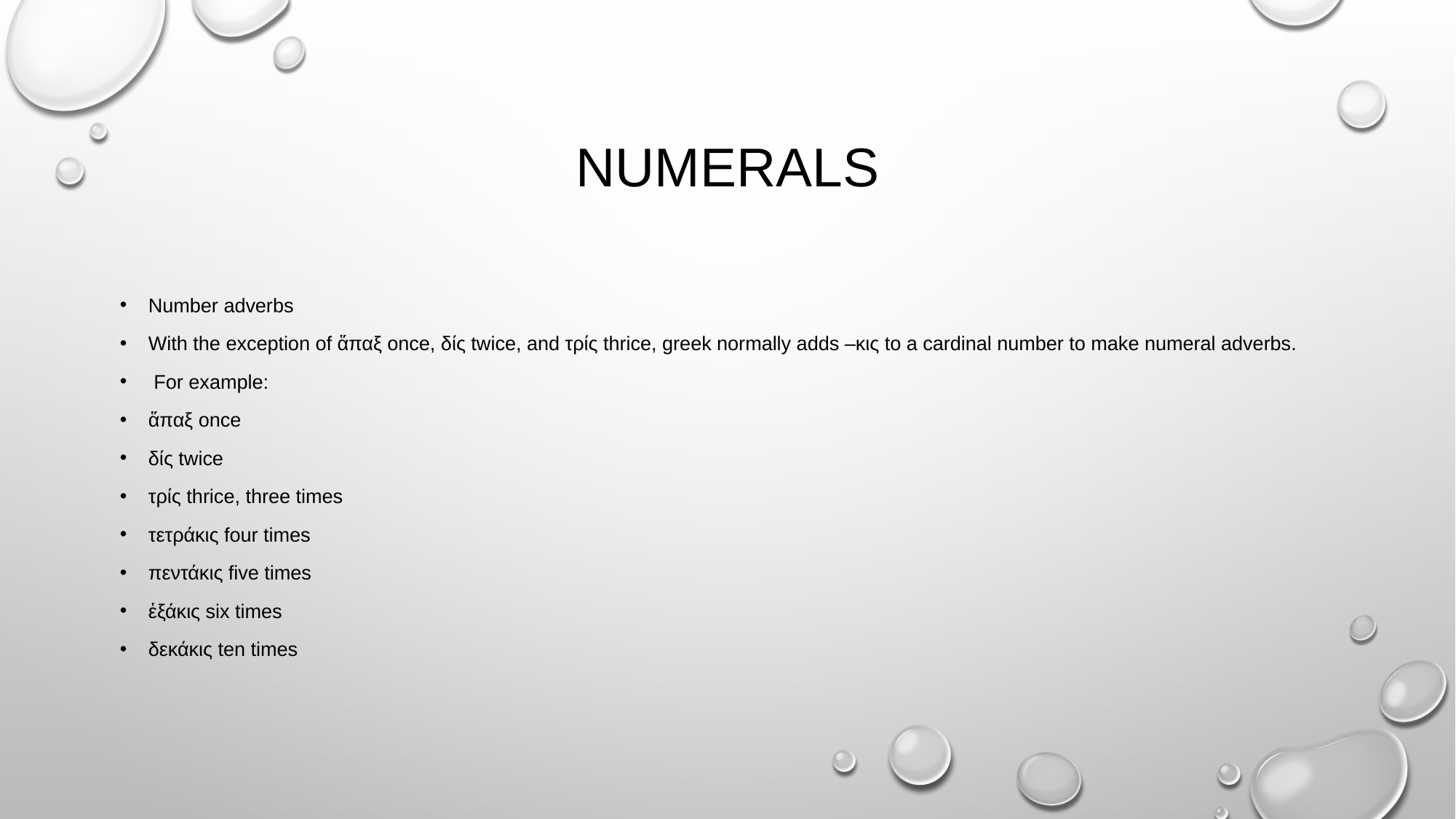

# numerals
Number adverbs
With the exception of ἅπαξ once, δίς twice, and τρίς thrice, greek normally adds –κις to a cardinal number to make numeral adverbs.
 For example:
ἅπαξ once
δίς twice
τρίς thrice, three times
τετράκις four times
πεντάκις five times
ἑξάκις six times
δεκάκις ten times